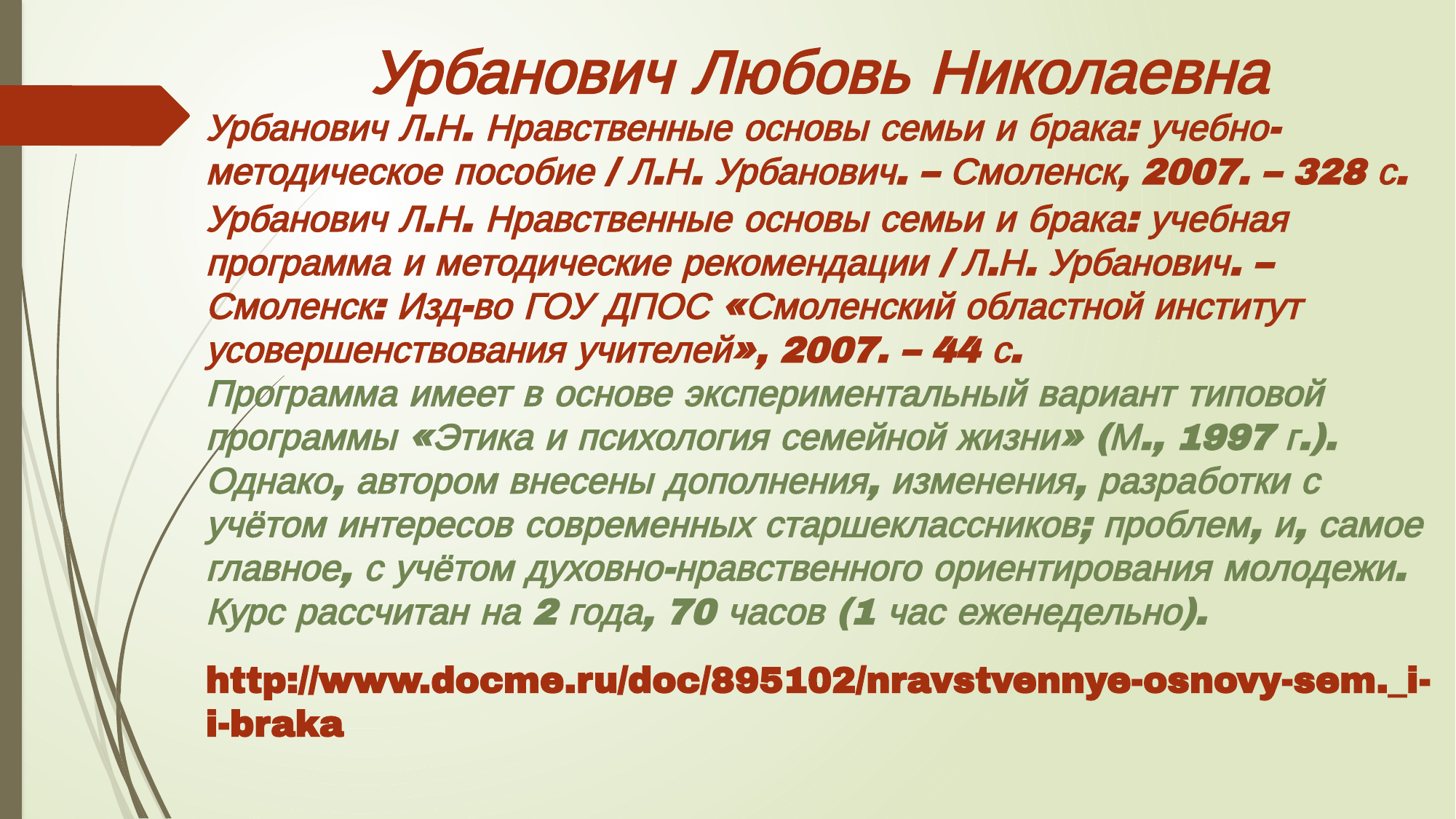

# Урбанович Любовь Николаевна

Урбанович Л.Н. Нравственные основы семьи и брака: учебно-методическое пособие / Л.Н. Урбанович. – Смоленск, 2007. – 328 с.
Урбанович Л.Н. Нравственные основы семьи и брака: учебная программа и методические рекомендации / Л.Н. Урбанович. – Смоленск: Изд-во ГОУ ДПОС «Смоленский областной институт усовершенствования учителей», 2007. – 44 с.
Программа имеет в основе экспериментальный вариант типовой программы «Этика и психология семейной жизни» (М., 1997 г.). Однако, автором внесены дополнения, изменения, разработки с учётом интересов современных старшеклассников; проблем, и, самое главное, с учётом духовно-нравственного ориентирования молодежи. Курс рассчитан на 2 года, 70 часов (1 час еженедельно).

http://www.docme.ru/doc/895102/nravstvennye-osnovy-sem._i-i-braka